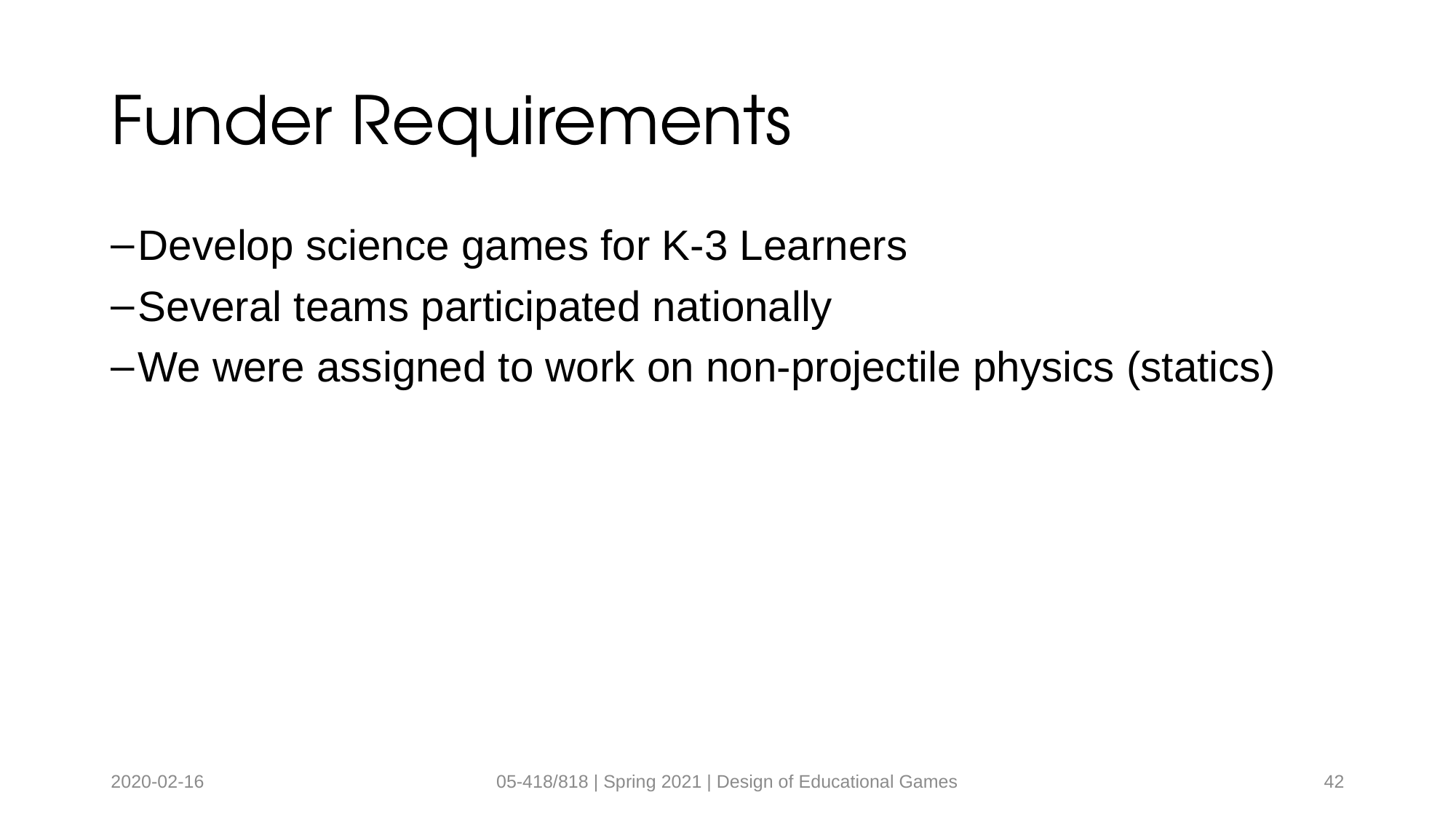

# Funder Requirements
Develop science games for K-3 Learners
Several teams participated nationally
We were assigned to work on non-projectile physics (statics)

2020-02-16
05-418/818 | Spring 2021 | Design of Educational Games
42